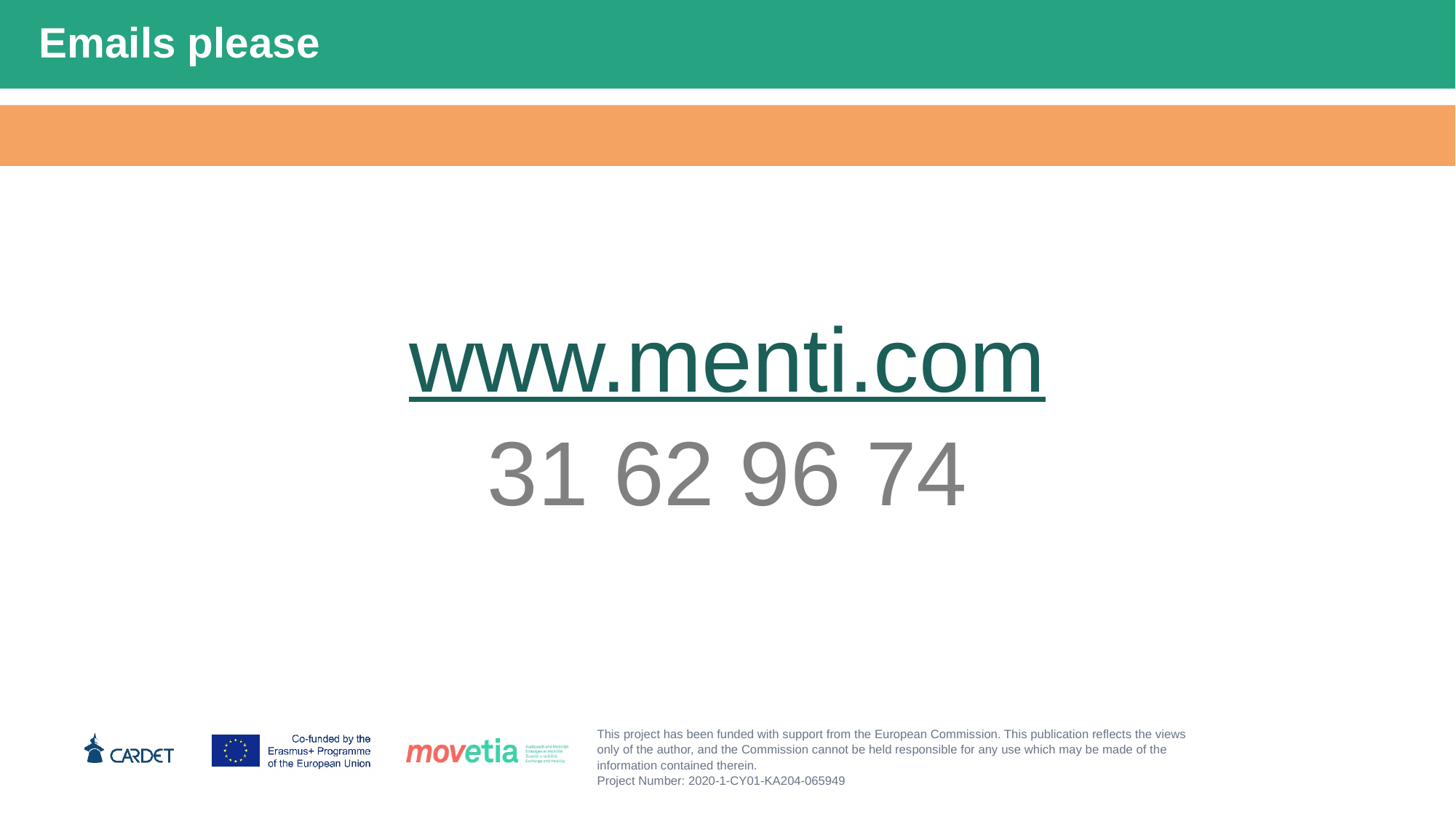

# Emails please

www.menti.com
31 62 96 74